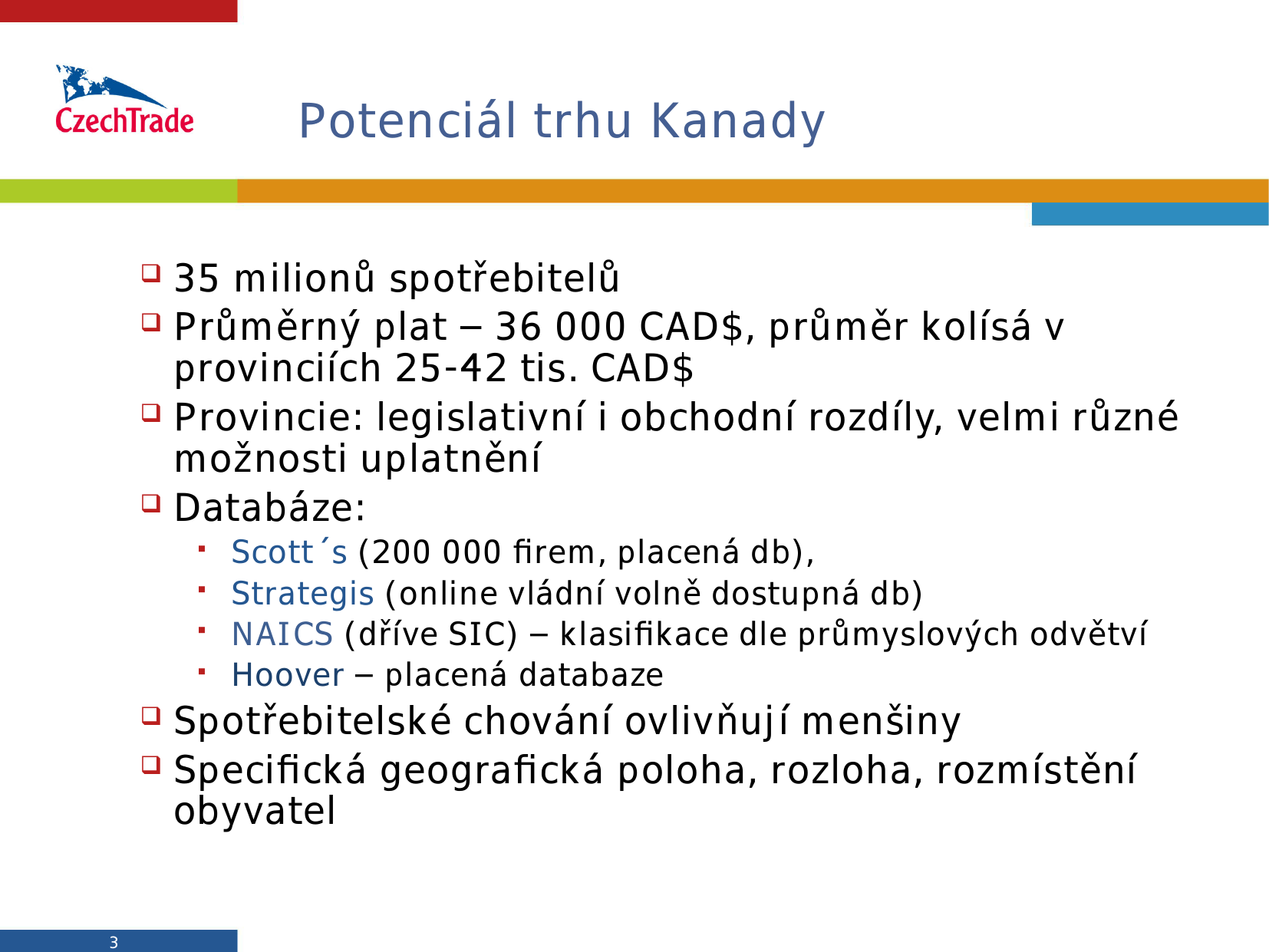

# Potenciál trhu Kanady
35 milionů spotřebitelů
Průměrný plat – 36 000 CAD$, průměr kolísá v provinciích 25-42 tis. CAD$
Provincie: legislativní i obchodní rozdíly, velmi různé možnosti uplatnění
Databáze:
Scott´s (200 000 firem, placená db),
Strategis (online vládní volně dostupná db)
NAICS (dříve SIC) – klasifikace dle průmyslových odvětví
Hoover – placená databaze
Spotřebitelské chování ovlivňují menšiny
Specifická geografická poloha, rozloha, rozmístění obyvatel
3